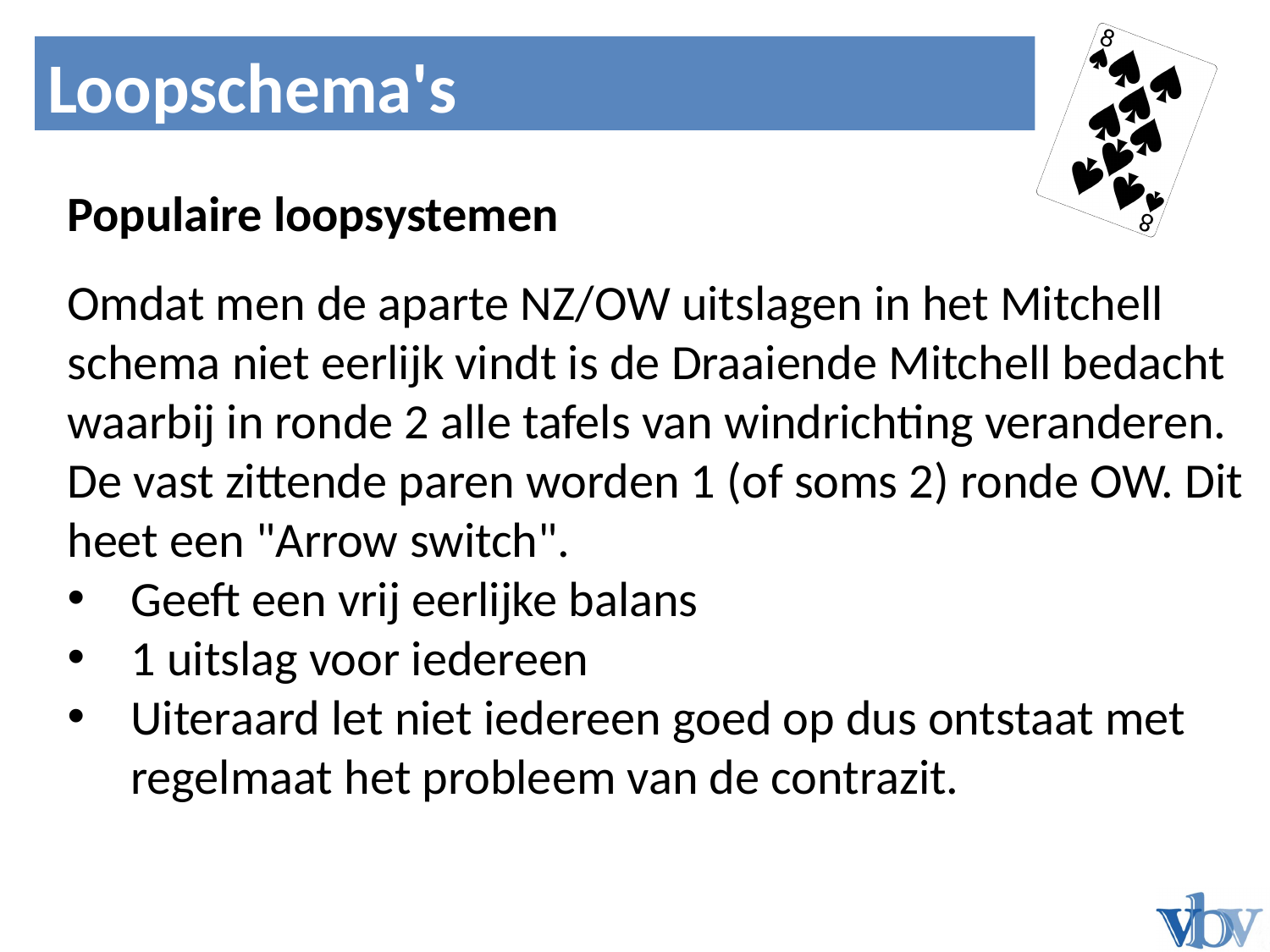

Noord	Zuid

Loopschema's
Bied 1♠
Populaire loopsystemen

Omdat men de aparte NZ/OW uitslagen in het Mitchell schema niet eerlijk vindt is de Draaiende Mitchell bedacht waarbij in ronde 2 alle tafels van windrichting veranderen. De vast zittende paren worden 1 (of soms 2) ronde OW. Dit heet een "Arrow switch".
Geeft een vrij eerlijke balans
1 uitslag voor iedereen
Uiteraard let niet iedereen goed op dus ontstaat met regelmaat het probleem van de contrazit.
N
W

O
Z
♠
♥
♦
♣
N
W

O
Z
N
W

O
Z
♠
♥
♦
♣
N
W

O
Z
♣♦♠♥